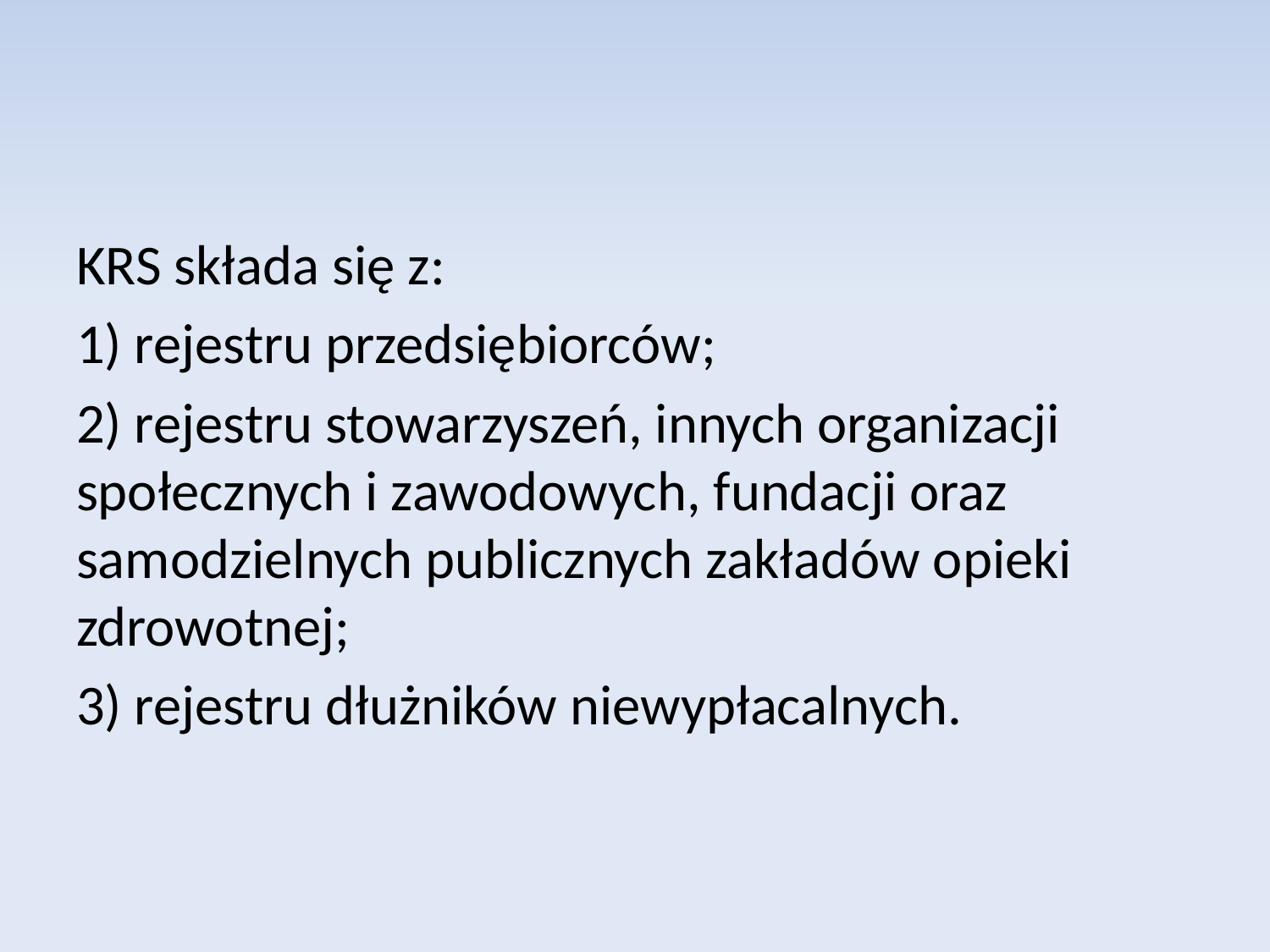

KRS składa się z:
1) rejestru przedsiębiorców;
2) rejestru stowarzyszeń, innych organizacji społecznych i zawodowych, fundacji oraz samodzielnych publicznych zakładów opieki zdrowotnej;
3) rejestru dłużników niewypłacalnych.